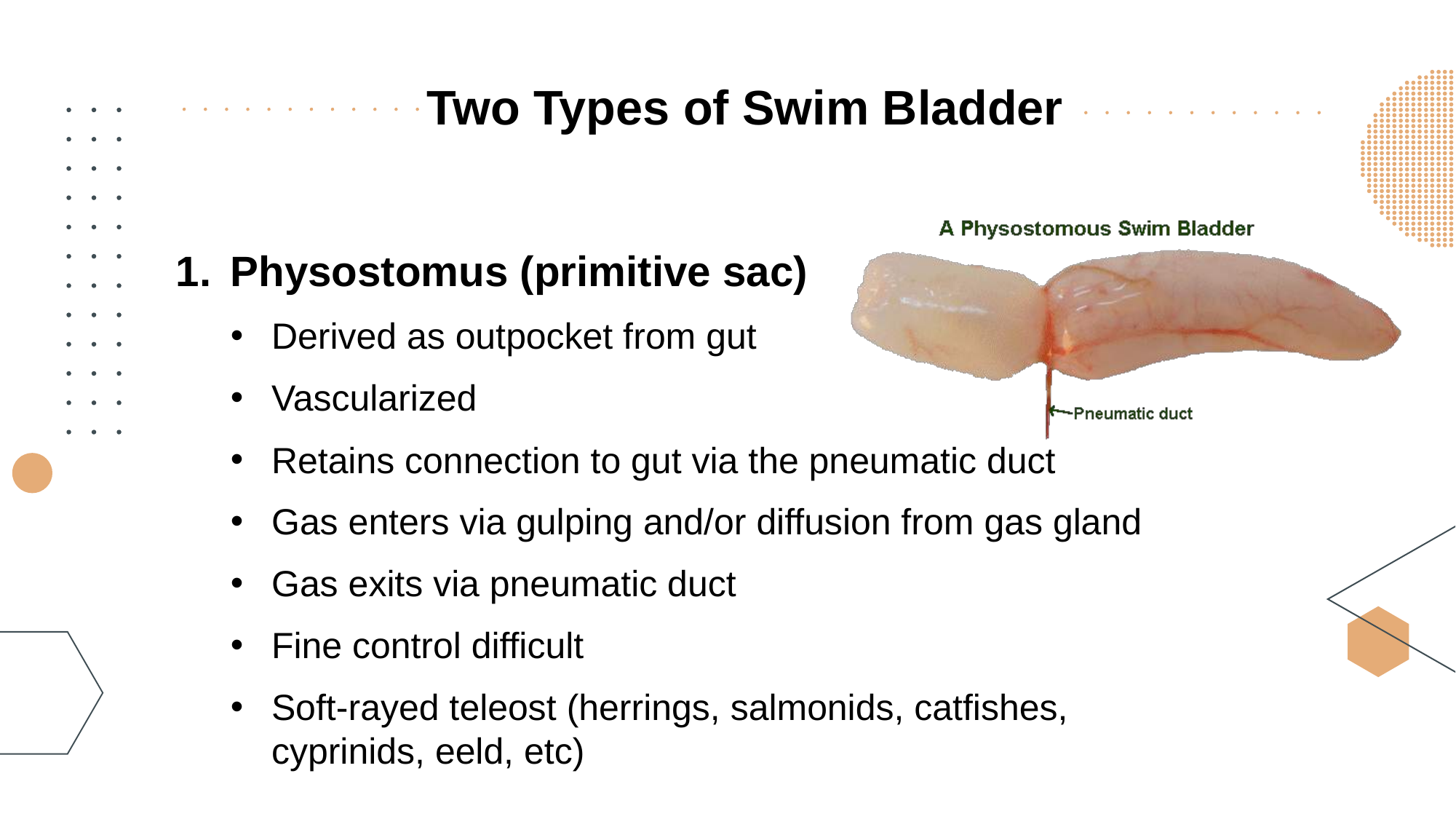

# Two Types of Swim Bladder

Physostomus (primitive sac)
Derived as outpocket from gut
Vascularized
Retains connection to gut via the pneumatic duct
Gas enters via gulping and/or diffusion from gas gland
Gas exits via pneumatic duct
Fine control difficult
Soft-rayed teleost (herrings, salmonids, catfishes, cyprinids, eeld, etc)